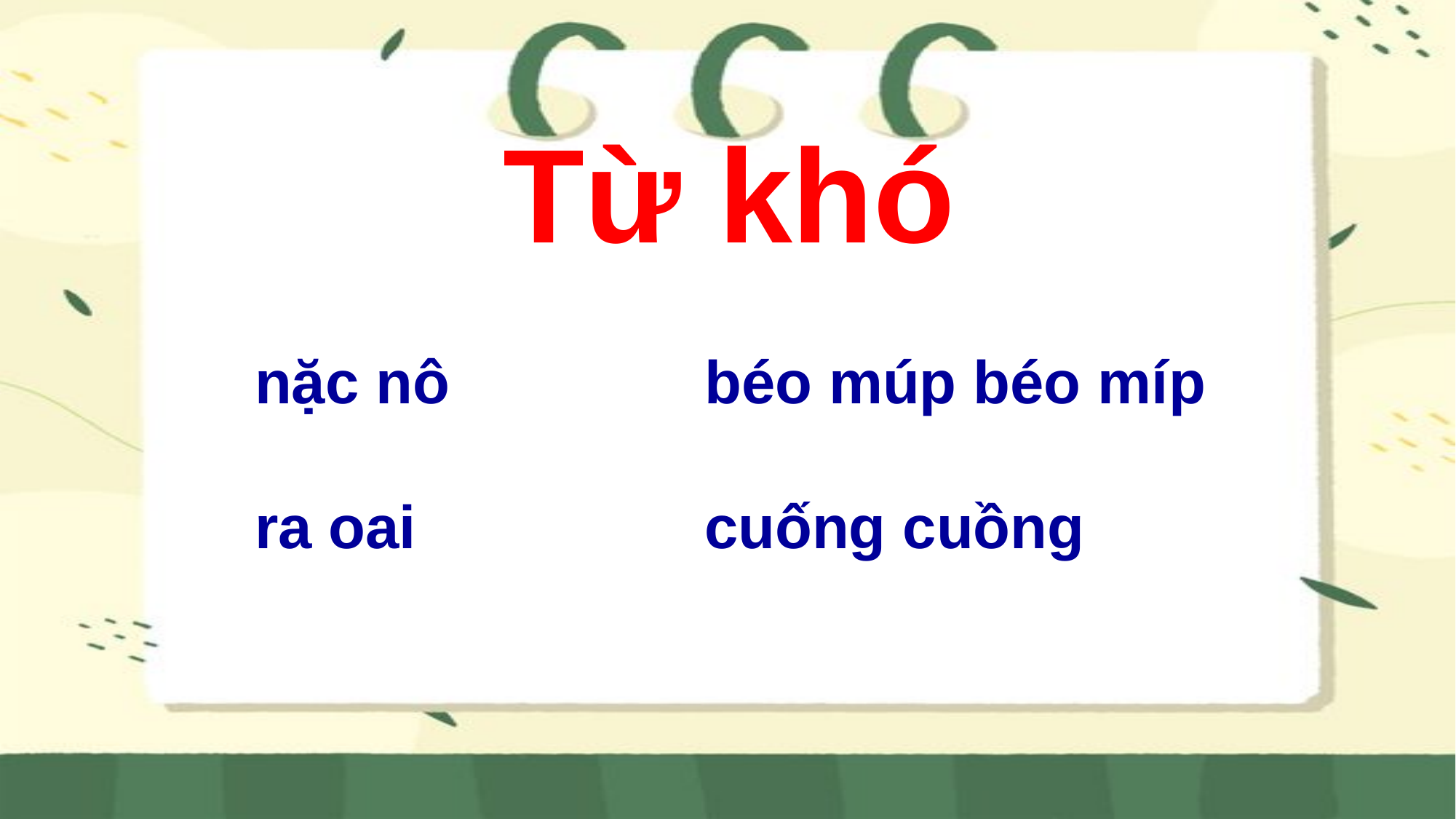

Từ khó
béo múp béo míp
nặc nô
cuống cuồng
ra oai